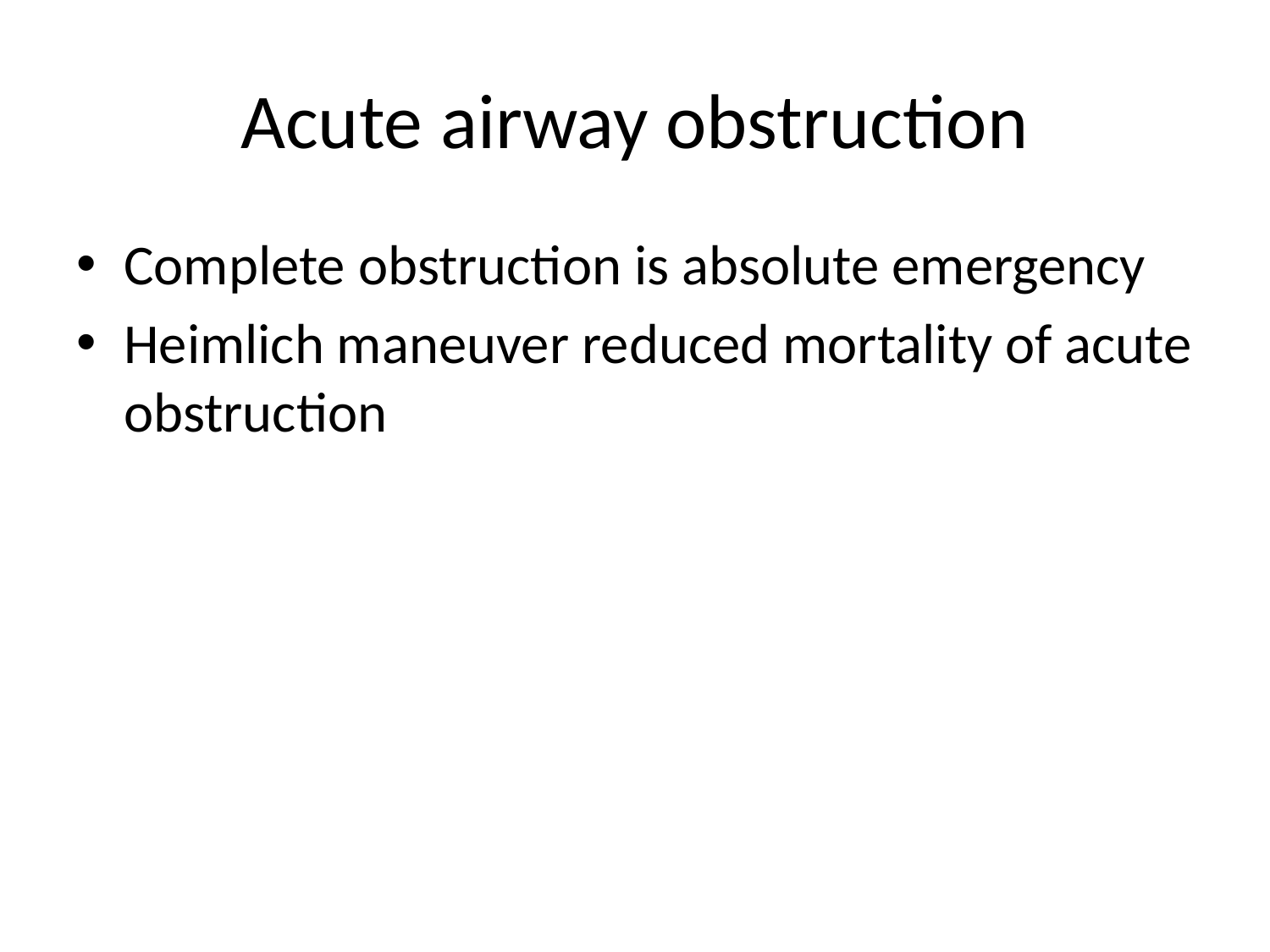

# Acute airway obstruction
Complete obstruction is absolute emergency
Heimlich maneuver reduced mortality of acute obstruction